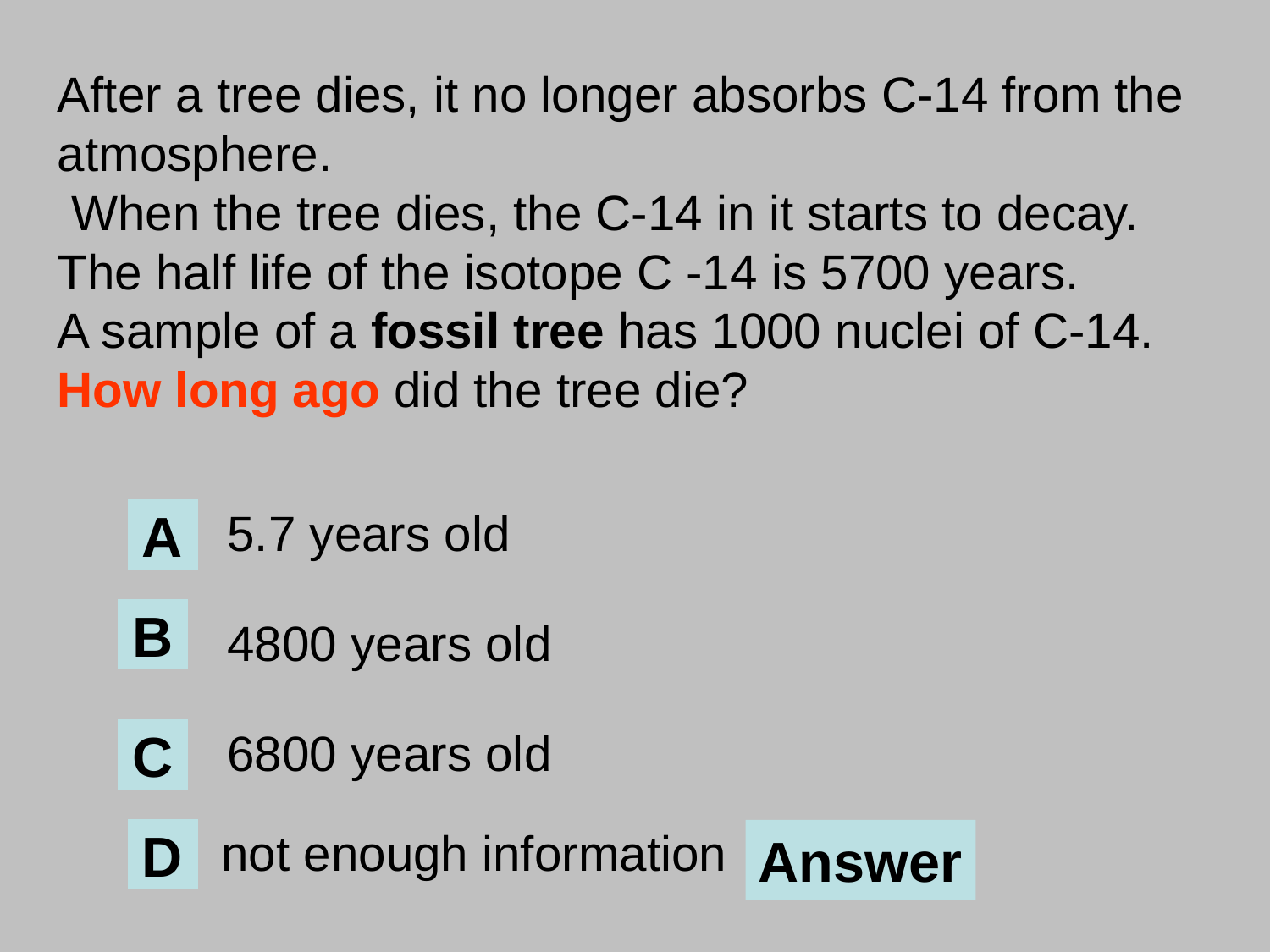

After a tree dies, it no longer absorbs C-14 from the atmosphere.
 When the tree dies, the C-14 in it starts to decay.
The half life of the isotope C -14 is 5700 years.
A sample of a fossil tree has 1000 nuclei of C-14.
How long ago did the tree die?
5.7 years old
A
B
4800 years old
6800 years old
C
 not enough information
D
D
Answer